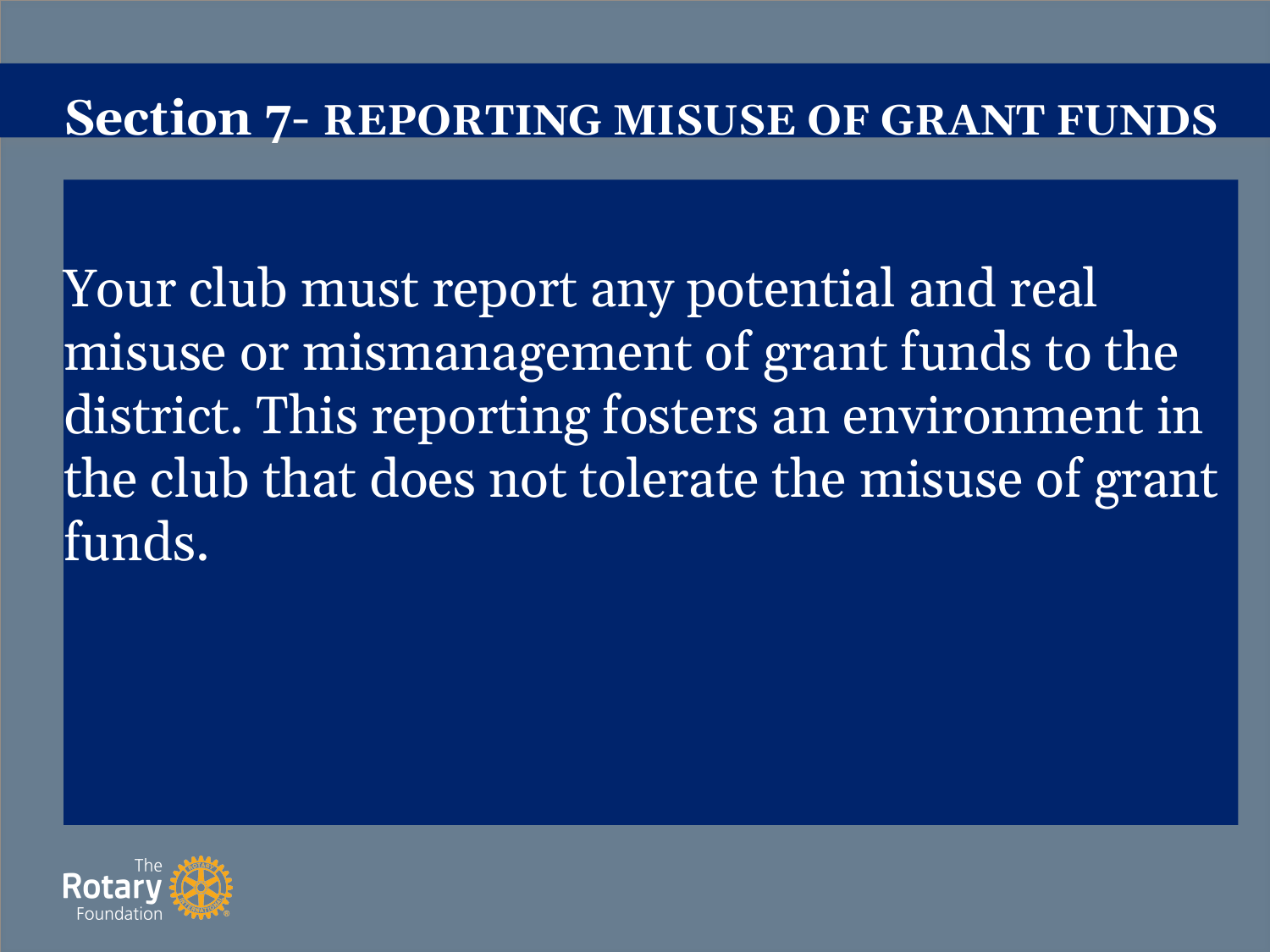

# Section 7- REPORTING MISUSE OF GRANT FUNDS

Your club must report any potential and real misuse or mismanagement of grant funds to the district. This reporting fosters an environment in the club that does not tolerate the misuse of grant funds.